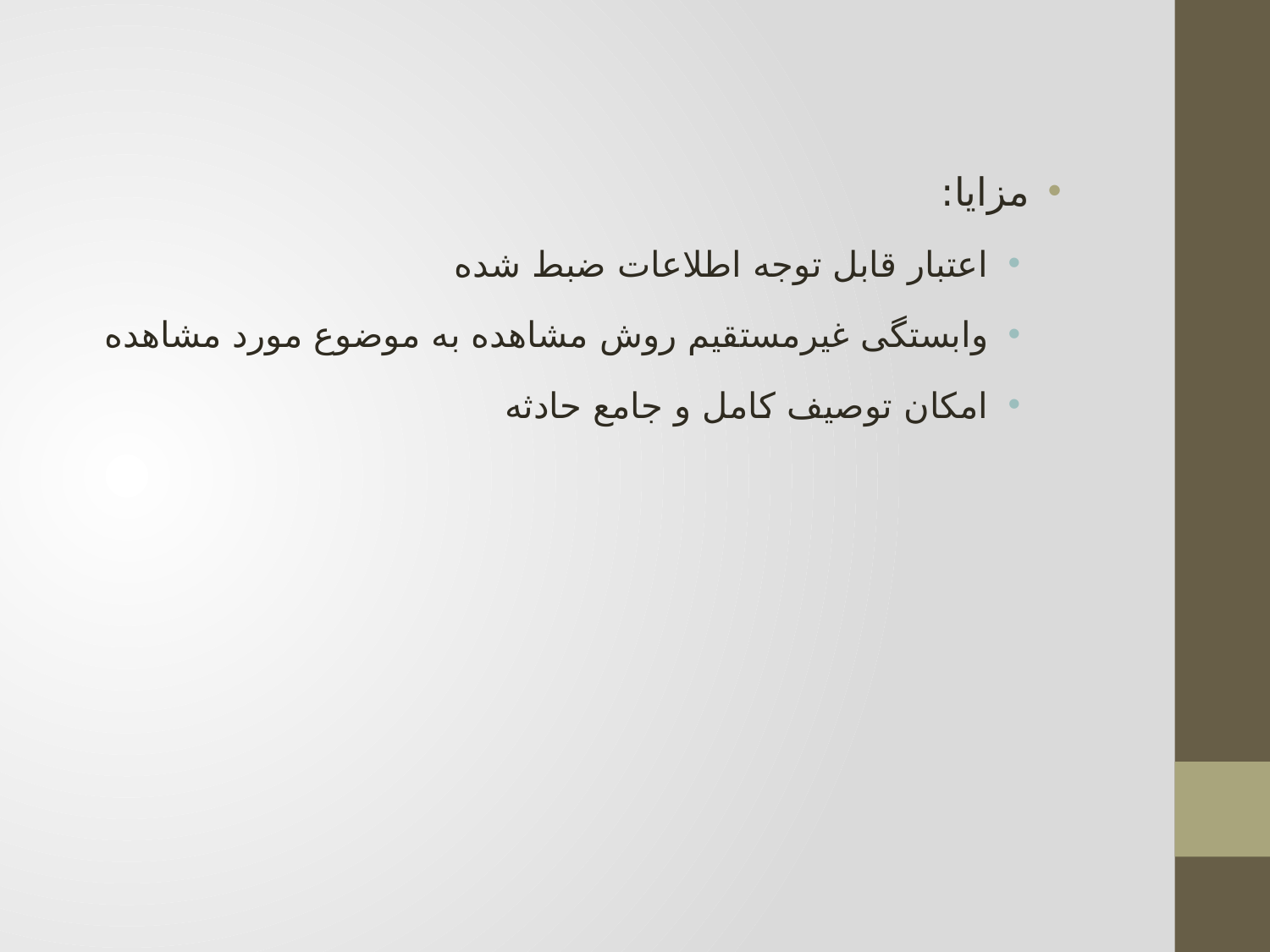

مزایا:
اعتبار قابل توجه اطلاعات ضبط شده
وابستگی غیرمستقیم روش مشاهده به موضوع مورد مشاهده
امکان توصیف کامل و جامع حادثه